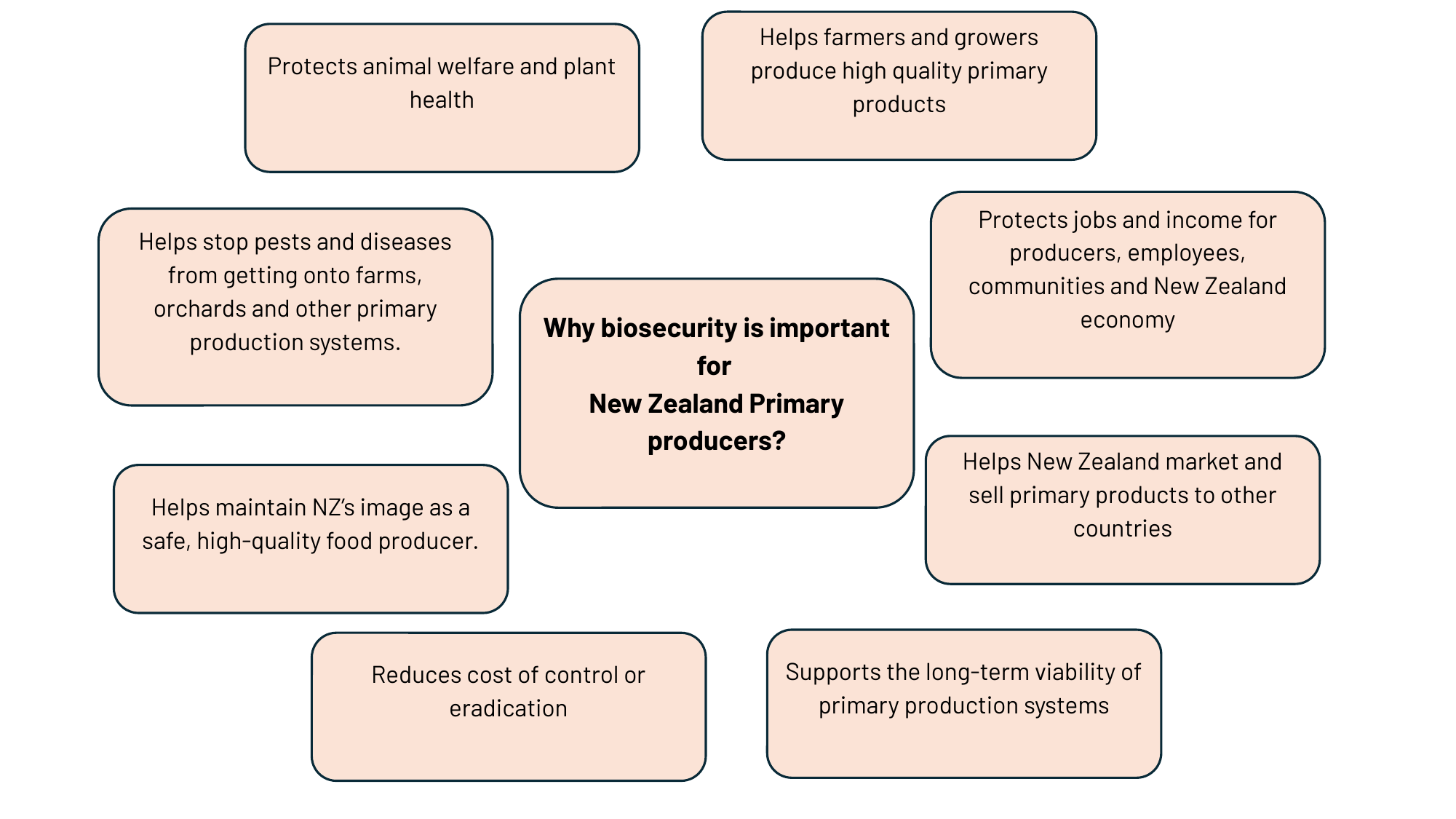

Helps farmers and growers produce high quality primary products

Protects animal welfare and plant health

Protects jobs and income for producers, employees, communities and New Zealand economy

Helps stop pests and diseases from getting onto farms, orchards and other primary production systems.

Why biosecurity is important
for
New Zealand Primary producers?

Helps New Zealand market and sell primary products to other countries

Helps maintain NZ’s image as a safe, high-quality food producer.

Supports the long-term viability of primary production systems

Reduces cost of control or eradication